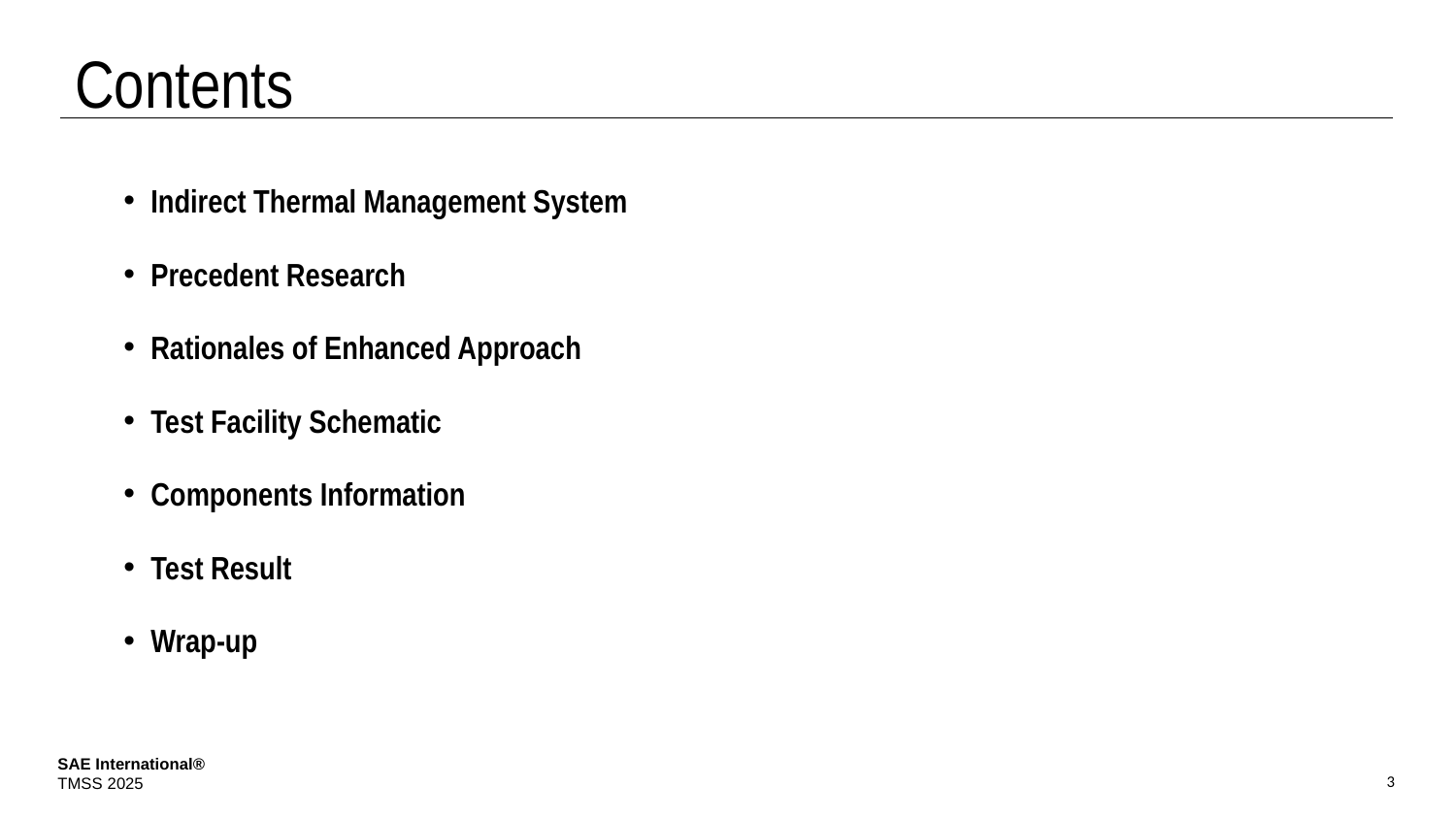

# Contents
Indirect Thermal Management System
Precedent Research
Rationales of Enhanced Approach
Test Facility Schematic
Components Information
Test Result
Wrap-up